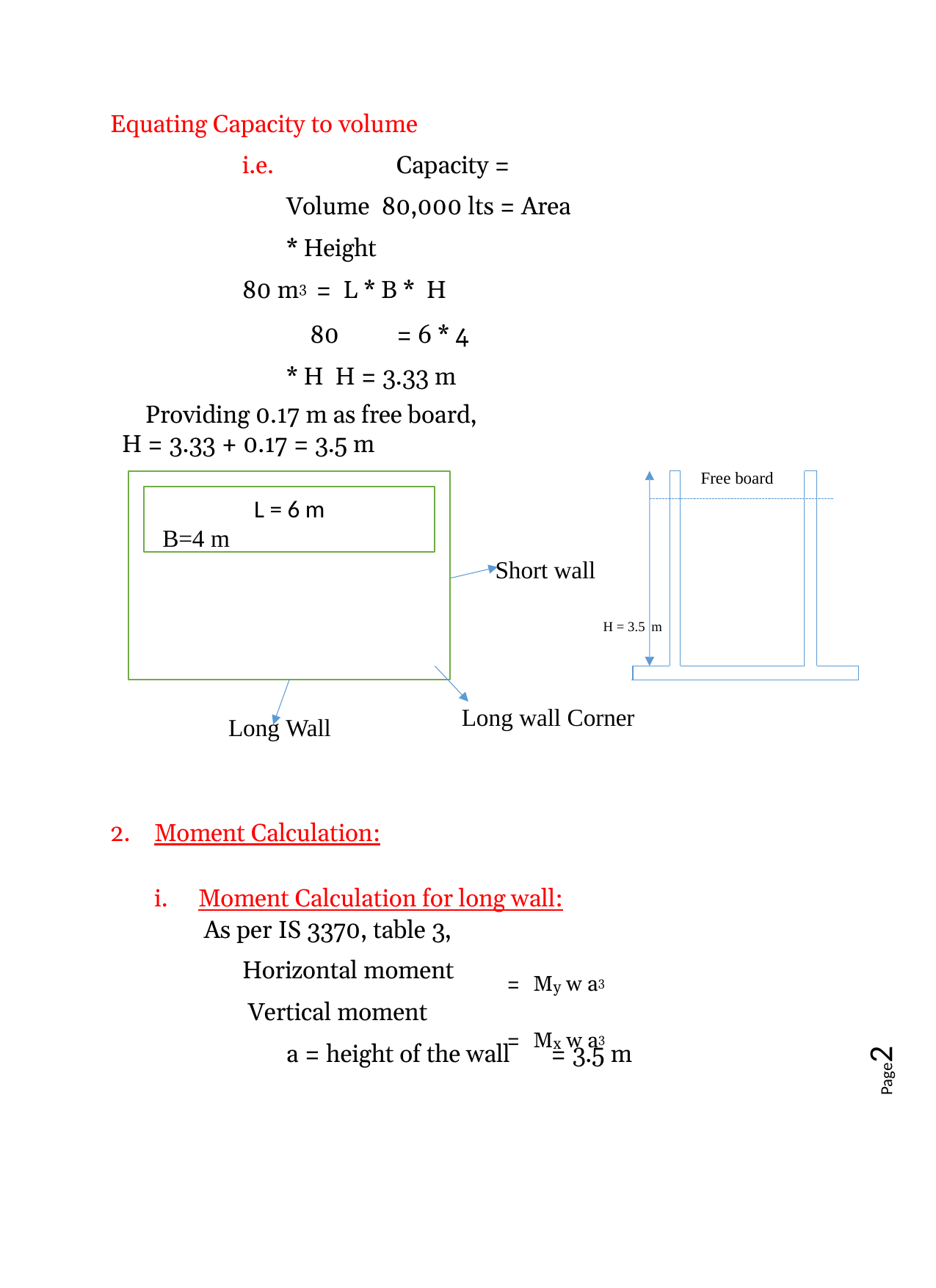

Equating Capacity to volume
i.e.		Capacity = Volume  80,000 lts = Area * Height
80 m3 = L * B * H
80	= 6 * 4 * H  H = 3.33 m
Providing 0.17 m as free board, H = 3.33 + 0.17 = 3.5 m
Free board

L = 6 m
B=4 m
Short wall

H = 3.5 m
Long wall Corner
Long Wall
Moment Calculation:

Moment Calculation for long wall:  As per IS 3370, table 3,
Horizontal moment  Vertical moment
= My w a3
= Mx w a3
a = height of the wall
= 3.5 m
Page2